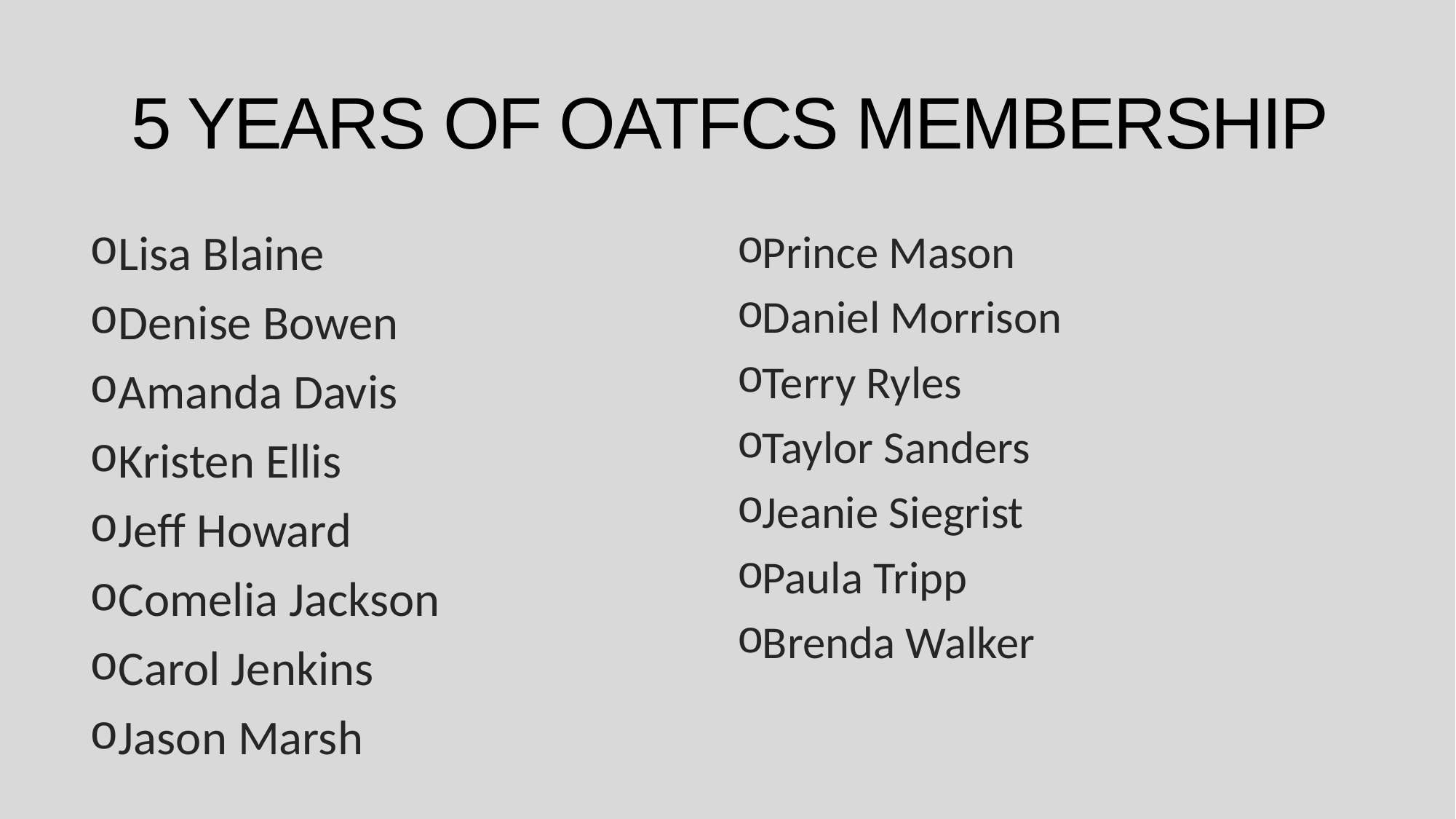

# 5 YEARS OF OATFCS MEMBERSHIP
Lisa Blaine
Denise Bowen
Amanda Davis
Kristen Ellis
Jeff Howard
Comelia Jackson
Carol Jenkins
Jason Marsh

Prince Mason
Daniel Morrison
Terry Ryles
Taylor Sanders
Jeanie Siegrist
Paula Tripp
Brenda Walker